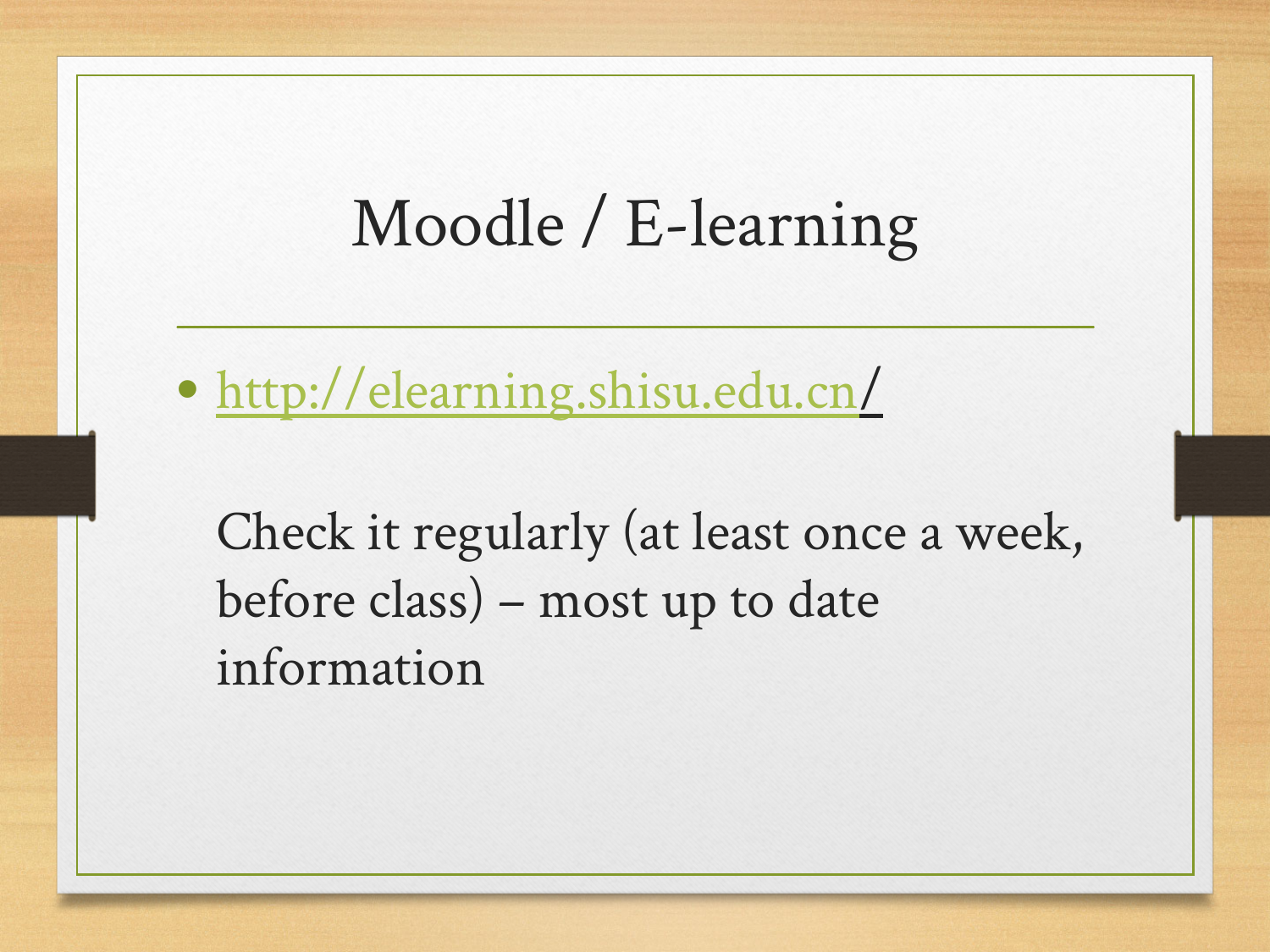

# Moodle / E-learning
http://elearning.shisu.edu.cn/
Check it regularly (at least once a week, before class) – most up to date information